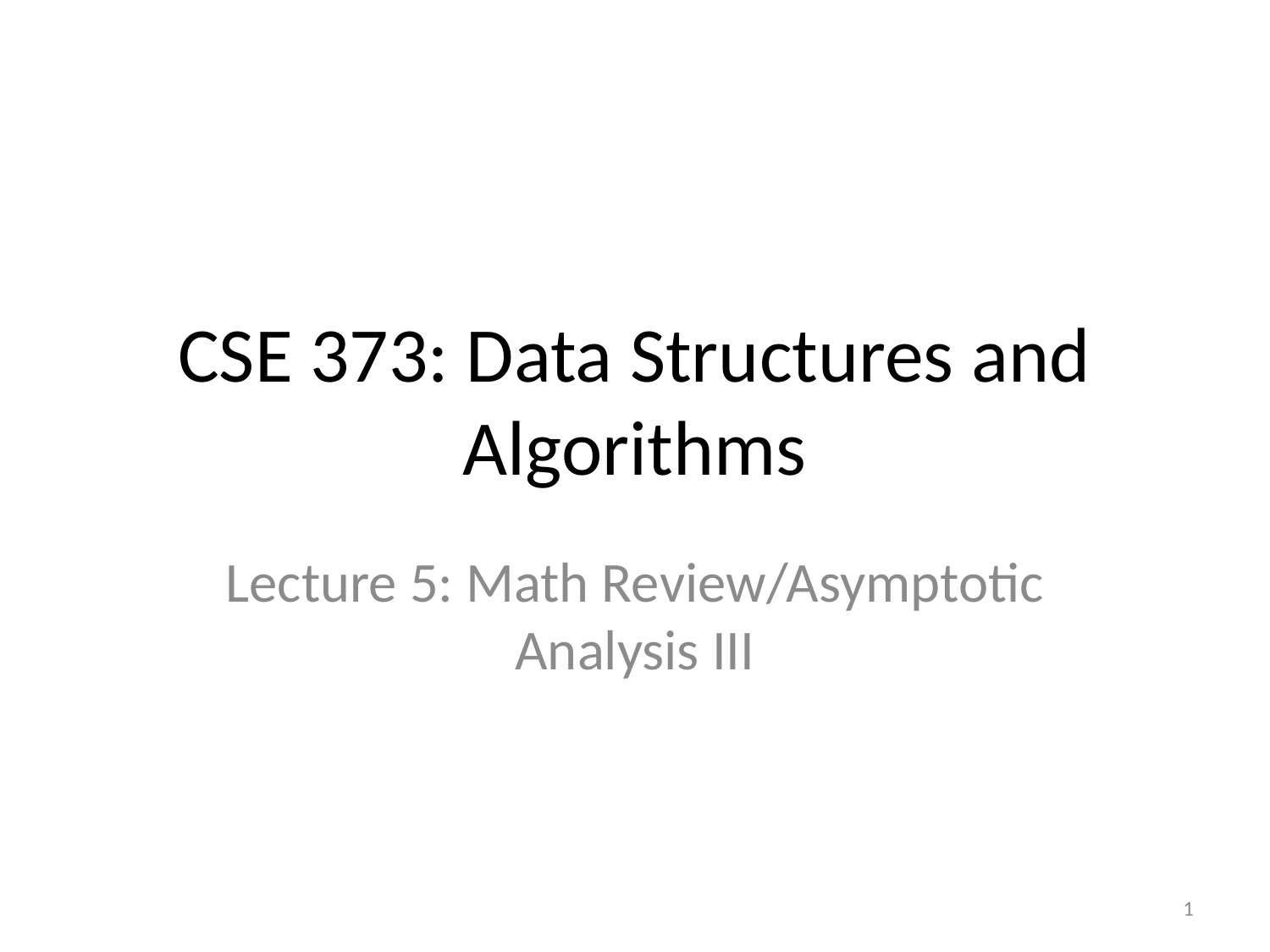

# CSE 373: Data Structures and Algorithms
Lecture 5: Math Review/Asymptotic Analysis III

1